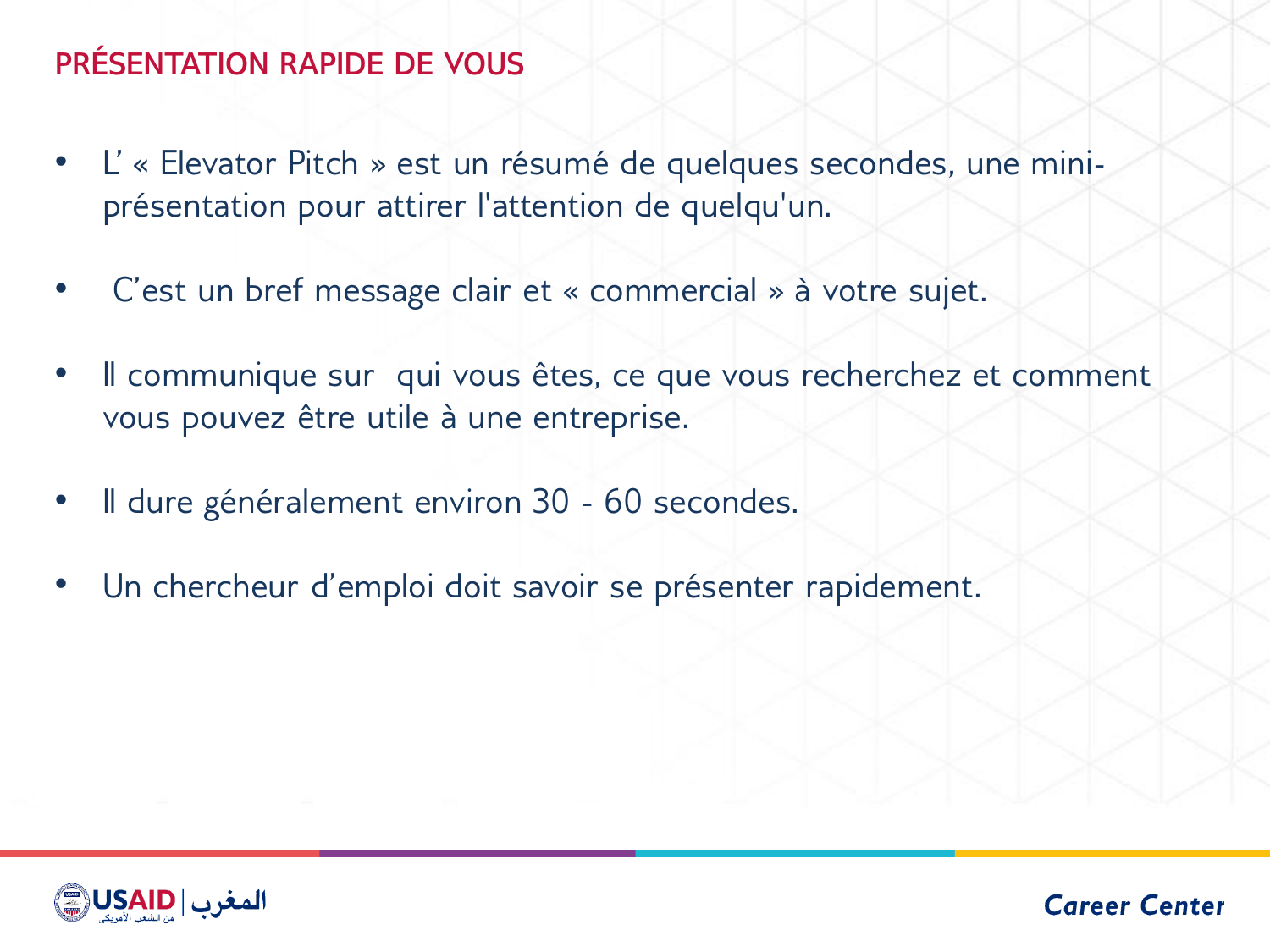

PRÉSENTATION RAPIDE DE VOUS

L’ « Elevator Pitch » est un résumé de quelques secondes, une mini-présentation pour attirer l'attention de quelqu'un.
 C’est un bref message clair et « commercial » à votre sujet.
Il communique sur  qui vous êtes, ce que vous recherchez et comment vous pouvez être utile à une entreprise.
Il dure généralement environ 30 - 60 secondes.
Un chercheur d’emploi doit savoir se présenter rapidement.